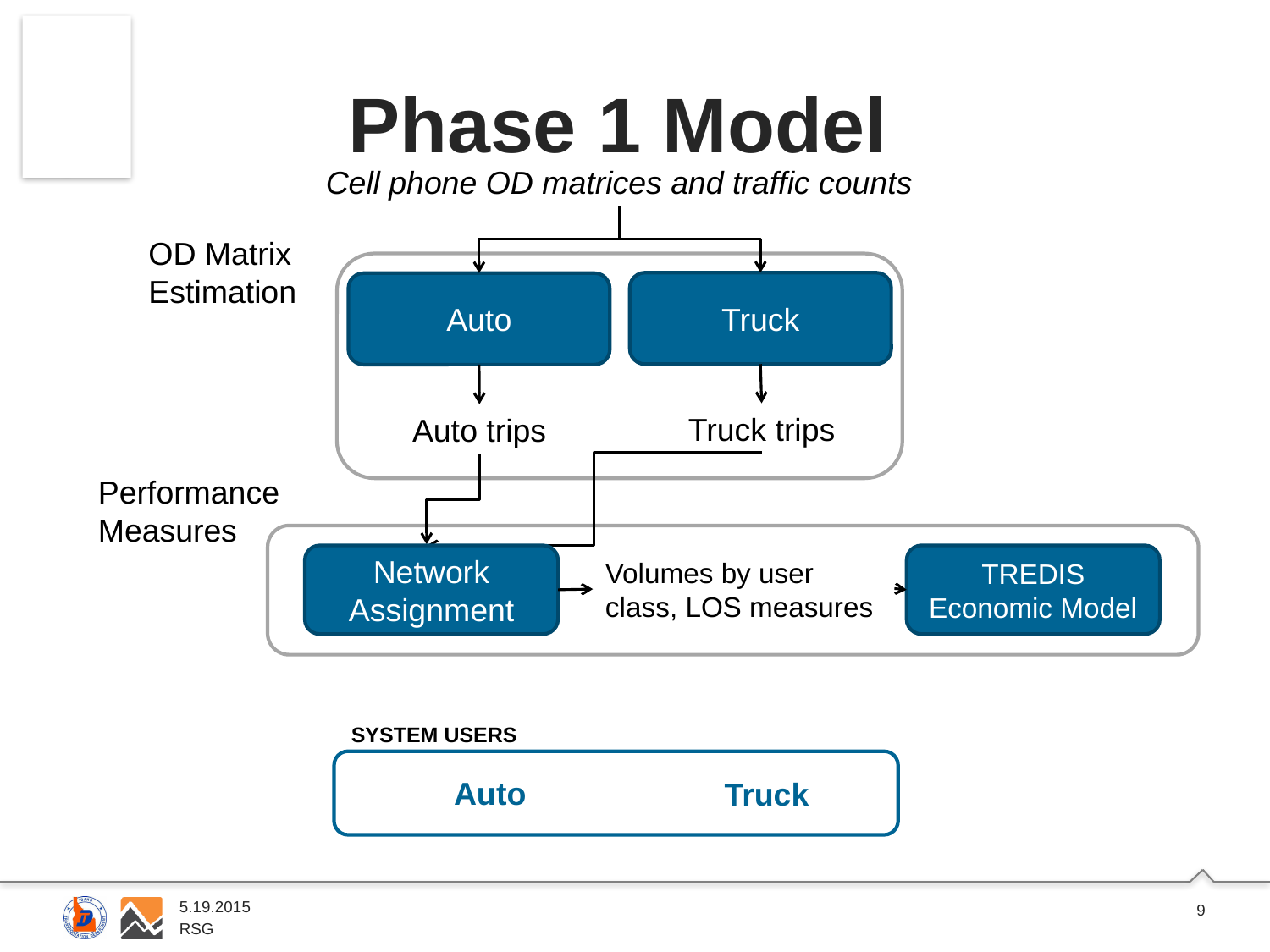

# Phase 1 Model
Cell phone OD matrices and traffic counts
OD Matrix
Estimation

Truck
Auto
Truck trips
Auto trips
Performance
Measures

Auto
Truck
Network Assignment
TREDIS Economic Model
Volumes by user class, LOS measures
SYSTEM USERS